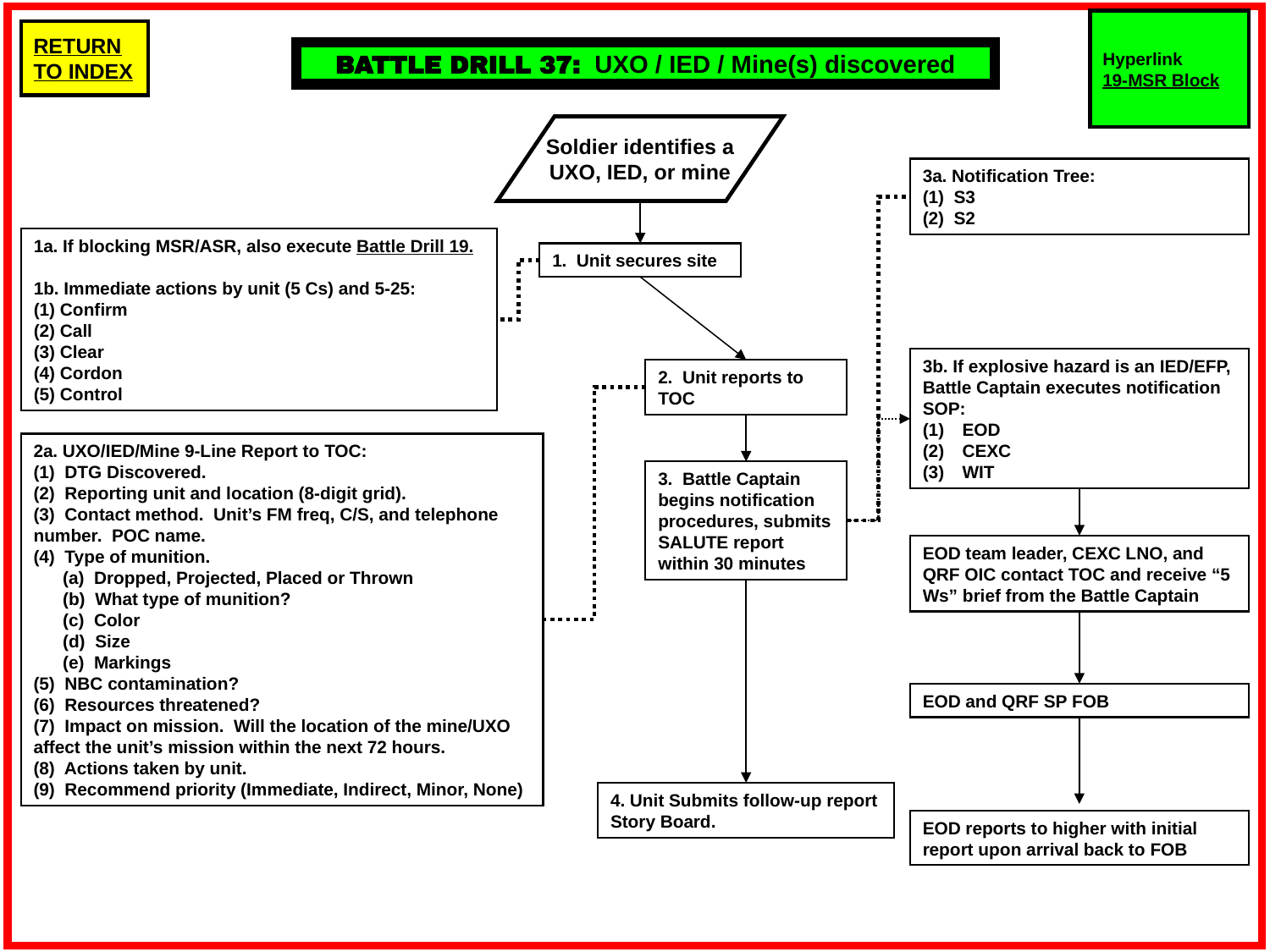

Hyperlink
19-MSR Block
BATTLE DRILL 37:  UXO / IED / Mine(s) discovered

Soldier identifies a UXO, IED, or mine
3a. Notification Tree:
(1)  S3
(2)  S2
1a. If blocking MSR/ASR, also execute Battle Drill 19.

1b. Immediate actions by unit (5 Cs) and 5-25:
(1) Confirm
(2) Call
(3) Clear
(4) Cordon
(5) Control
1.  Unit secures site
3b. If explosive hazard is an IED/EFP, Battle Captain executes notification SOP:
  EOD
  CEXC
  WIT
2.  Unit reports to TOC
2a. UXO/IED/Mine 9-Line Report to TOC:
(1)  DTG Discovered.
(2)  Reporting unit and location (8-digit grid).
(3)  Contact method.  Unit’s FM freq, C/S, and telephone number.  POC name.
(4)  Type of munition.
      (a)  Dropped, Projected, Placed or Thrown
      (b)  What type of munition?
      (c)  Color
      (d)  Size
      (e)  Markings
(5)  NBC contamination?
(6)  Resources threatened?
(7)  Impact on mission.  Will the location of the mine/UXO affect the unit’s mission within the next 72 hours.
(8)  Actions taken by unit.
(9)  Recommend priority (Immediate, Indirect, Minor, None)
3.  Battle Captain begins notification procedures, submits SALUTE report within 30 minutes
EOD team leader, CEXC LNO, and QRF OIC contact TOC and receive “5 Ws” brief from the Battle Captain
EOD and QRF SP FOB
4. Unit Submits follow-up report Story Board.
EOD reports to higher with initial report upon arrival back to FOB